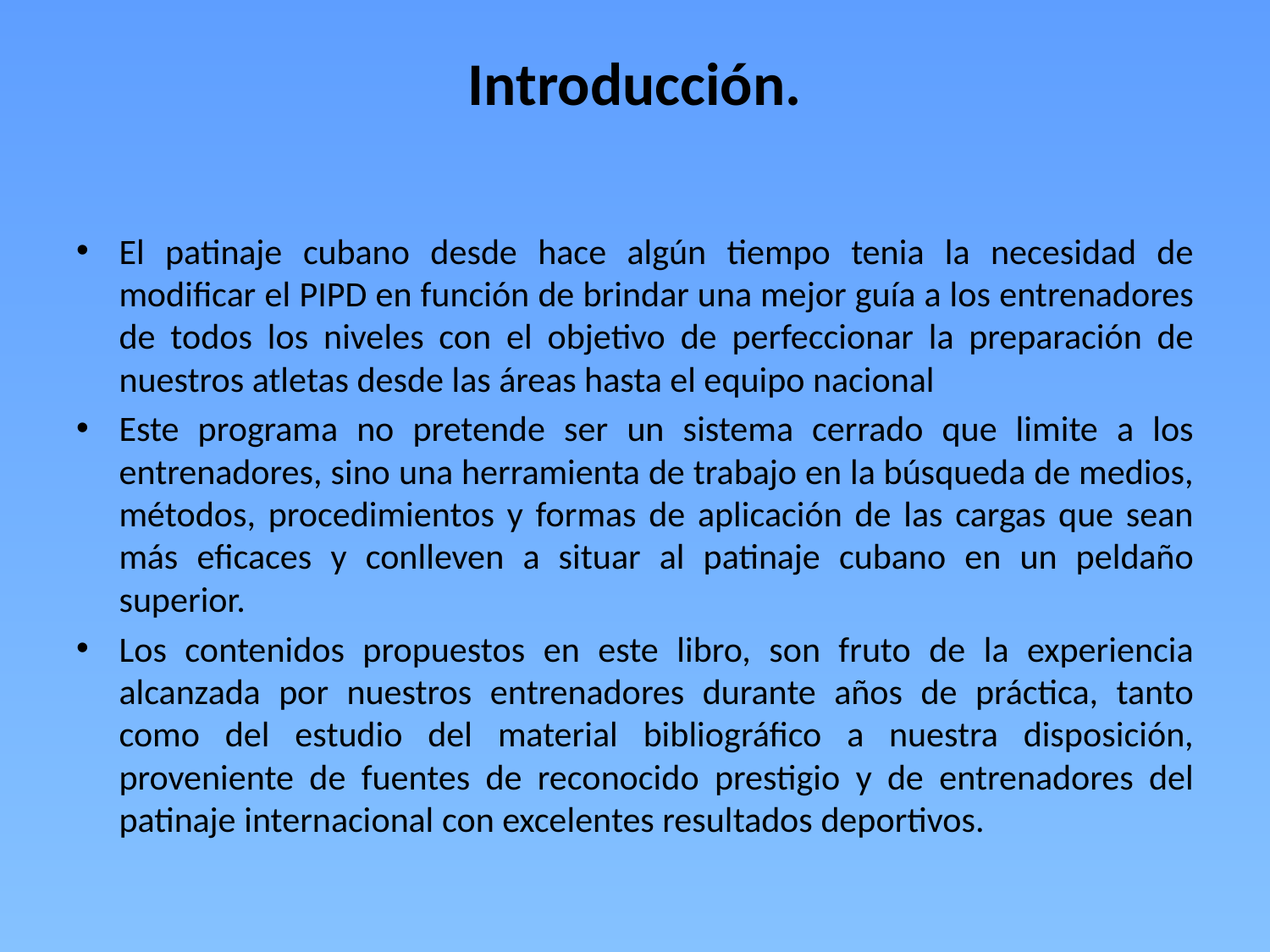

# Introducción.
El patinaje cubano desde hace algún tiempo tenia la necesidad de modificar el PIPD en función de brindar una mejor guía a los entrenadores de todos los niveles con el objetivo de perfeccionar la preparación de nuestros atletas desde las áreas hasta el equipo nacional
Este programa no pretende ser un sistema cerrado que limite a los entrenadores, sino una herramienta de trabajo en la búsqueda de medios, métodos, procedimientos y formas de aplicación de las cargas que sean más eficaces y conlleven a situar al patinaje cubano en un peldaño superior.
Los contenidos propuestos en este libro, son fruto de la experiencia alcanzada por nuestros entrenadores durante años de práctica, tanto como del estudio del material bibliográfico a nuestra disposición, proveniente de fuentes de reconocido prestigio y de entrenadores del patinaje internacional con excelentes resultados deportivos.